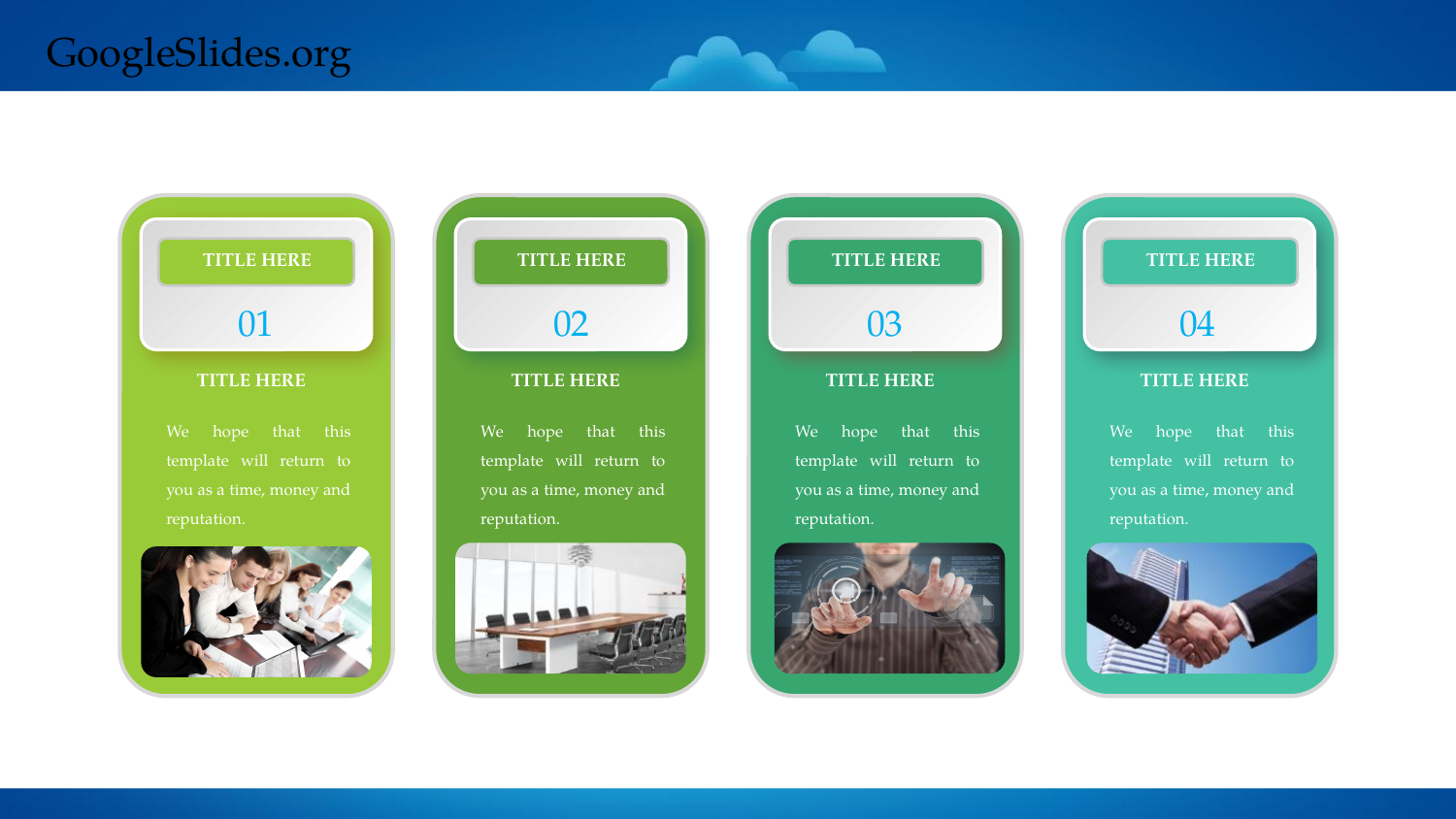

TITLE HERE
01

TITLE HERE
02

TITLE HERE
03

TITLE HERE
04
TITLE HERE
TITLE HERE
TITLE HERE
TITLE HERE
We hope that this template will return to you as a time, money and reputation.
We hope that this template will return to you as a time, money and reputation.
We hope that this template will return to you as a time, money and reputation.
We hope that this template will return to you as a time, money and reputation.